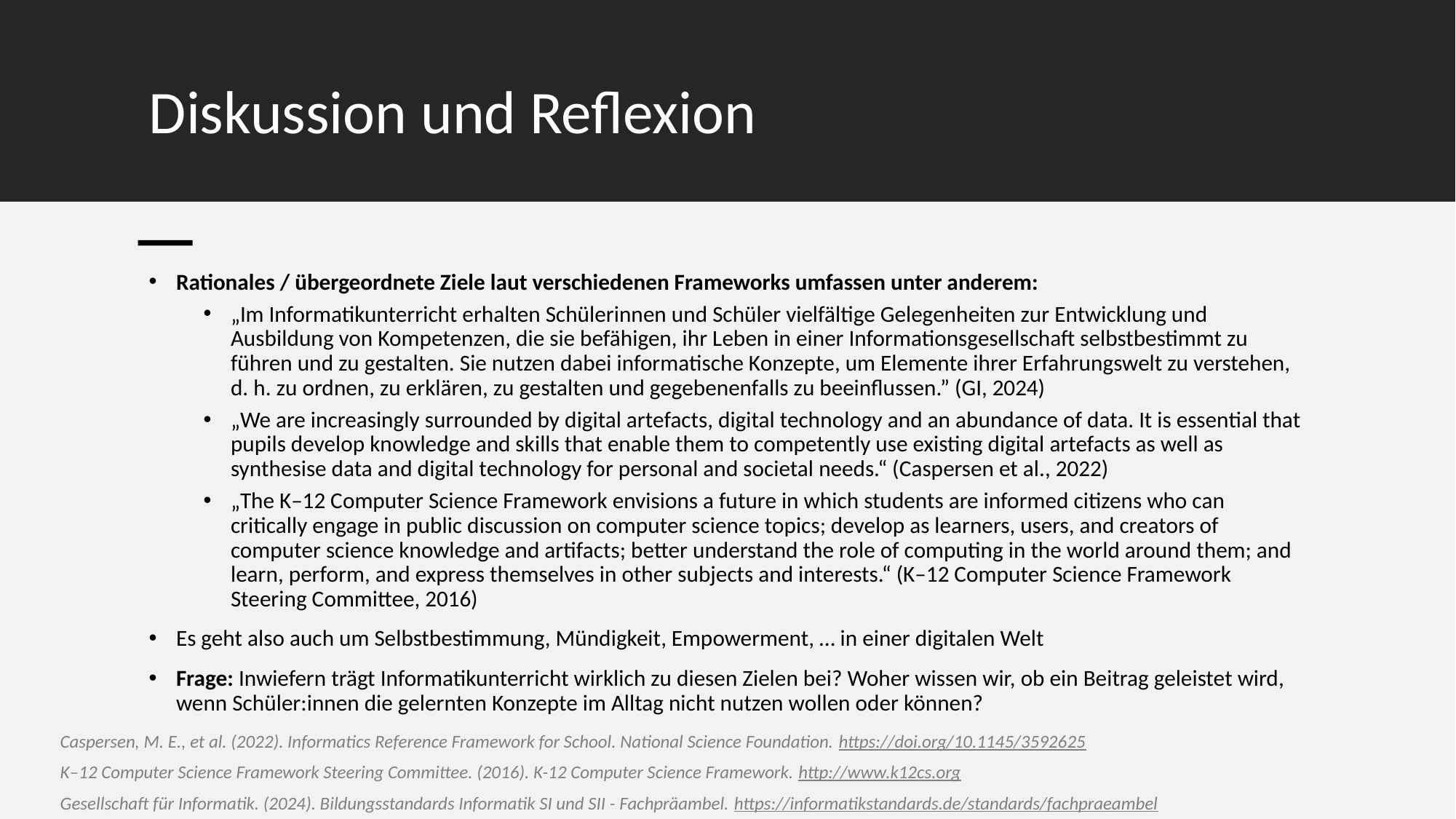

# Diskussion und Reflexion

Rationales / übergeordnete Ziele laut verschiedenen Frameworks umfassen unter anderem:
„Im Informatikunterricht erhalten Schülerinnen und Schüler vielfältige Gelegenheiten zur Entwicklung und Ausbildung von Kompetenzen, die sie befähigen, ihr Leben in einer Informationsgesellschaft selbstbestimmt zu führen und zu gestalten. Sie nutzen dabei informatische Konzepte, um Elemente ihrer Erfahrungswelt zu verstehen, d. h. zu ordnen, zu erklären, zu gestalten und gegebenenfalls zu beeinflussen.” (GI, 2024)
„We are increasingly surrounded by digital artefacts, digital technology and an abundance of data. It is essential that pupils develop knowledge and skills that enable them to competently use existing digital artefacts as well as synthesise data and digital technology for personal and societal needs.“ (Caspersen et al., 2022)
„The K–12 Computer Science Framework envisions a future in which students are informed citizens who can critically engage in public discussion on computer science topics; develop as learners, users, and creators of computer science knowledge and artifacts; better understand the role of computing in the world around them; and learn, perform, and express themselves in other subjects and interests.“ (K–12 Computer Science Framework Steering Committee, 2016)
Es geht also auch um Selbstbestimmung, Mündigkeit, Empowerment, … in einer digitalen Welt
Frage: Inwiefern trägt Informatikunterricht wirklich zu diesen Zielen bei? Woher wissen wir, ob ein Beitrag geleistet wird, wenn Schüler:innen die gelernten Konzepte im Alltag nicht nutzen wollen oder können?
Caspersen, M. E., et al. (2022). Informatics Reference Framework for School. National Science Foundation. https://doi.org/10.1145/3592625
K–12 Computer Science Framework Steering Committee. (2016). K-12 Computer Science Framework. http://www.k12cs.org
Gesellschaft für Informatik. (2024). Bildungsstandards Informatik SI und SII - Fachpräambel. https://informatikstandards.de/standards/fachpraeambel